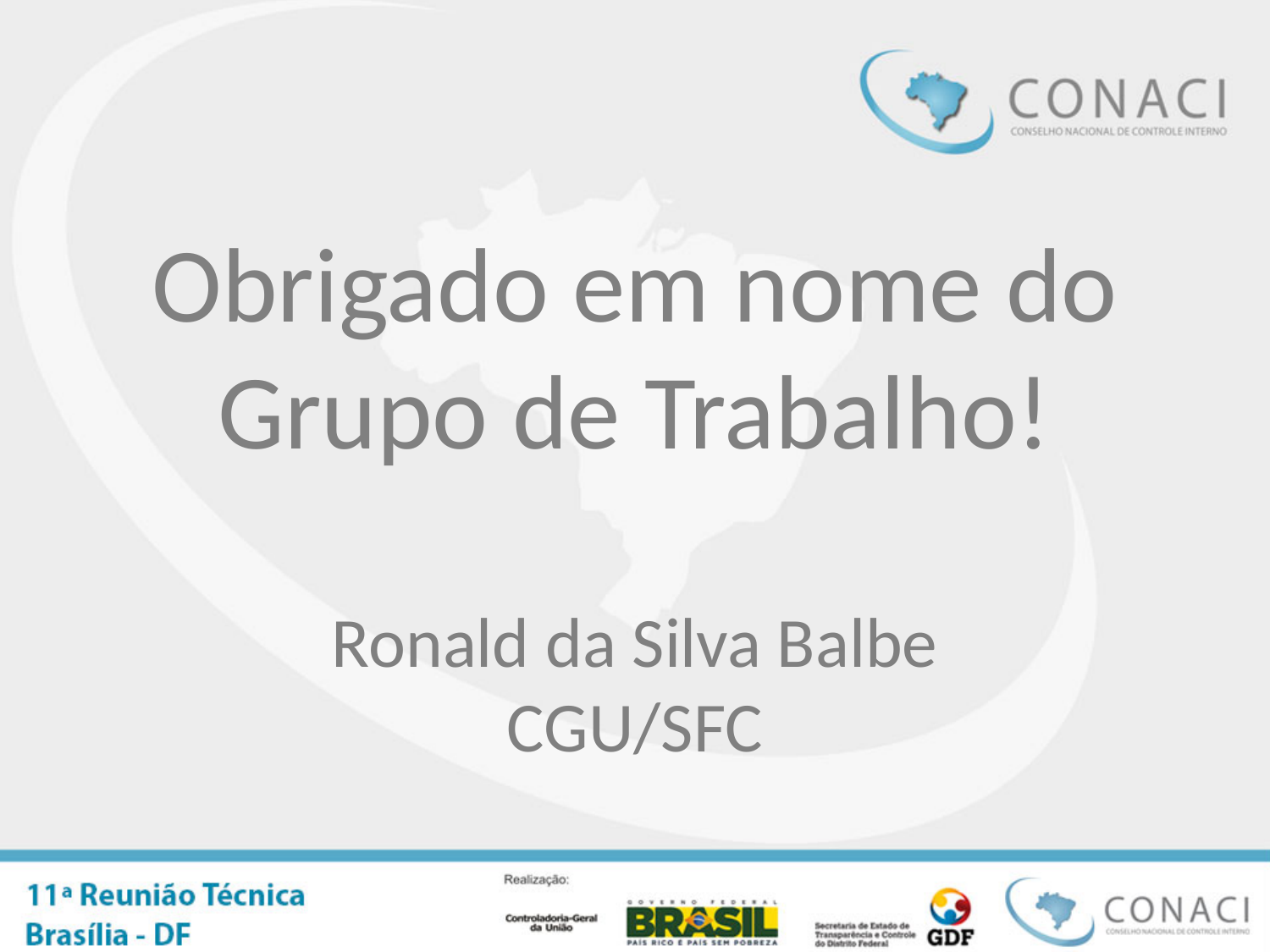

# Obrigado em nome do Grupo de Trabalho! Ronald da Silva Balbe CGU/SFC